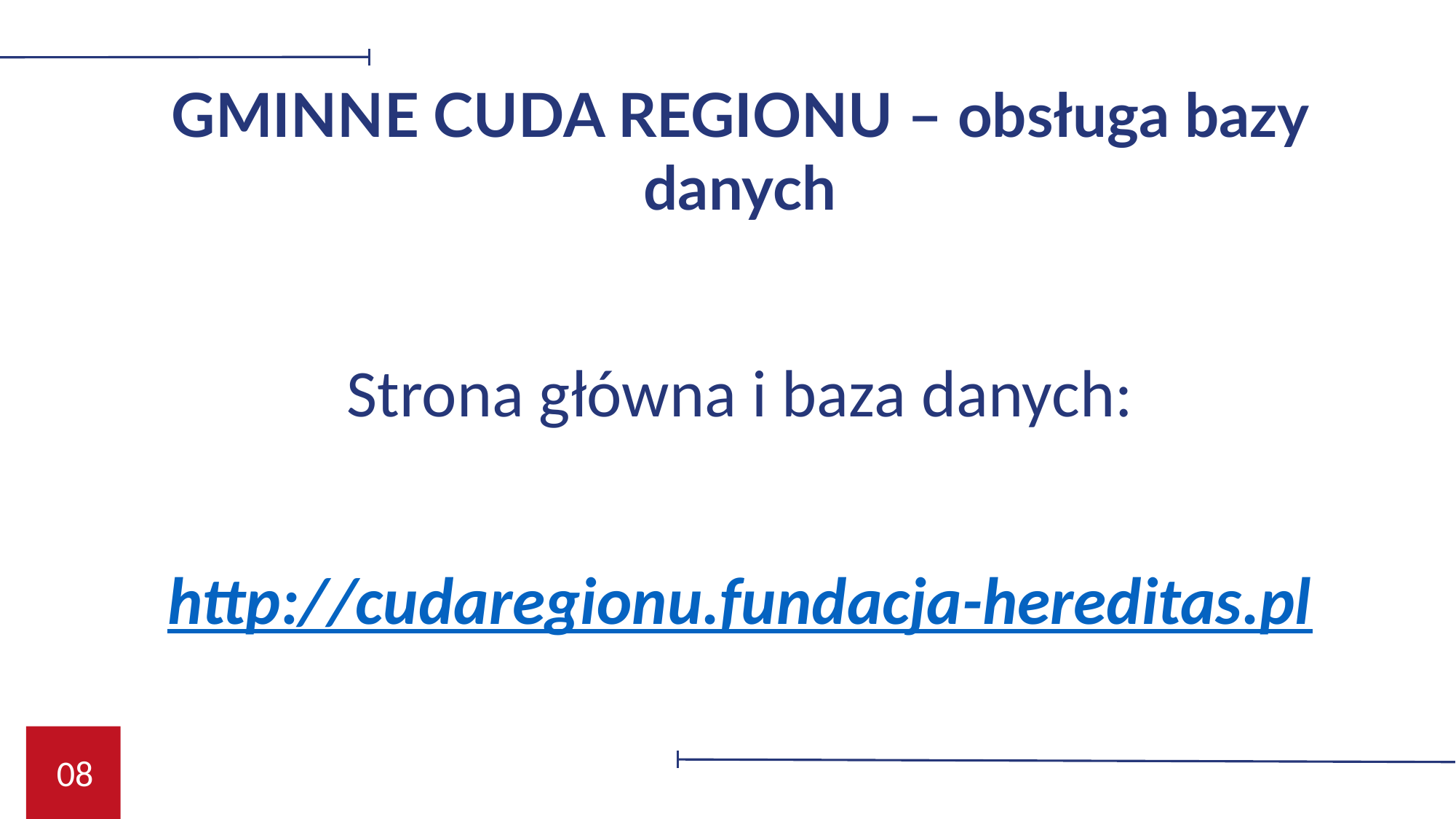

GMINNE CUDA REGIONU – obsługa bazy danych

Strona główna i baza danych:

http://cudaregionu.fundacja-hereditas.pl

08
03